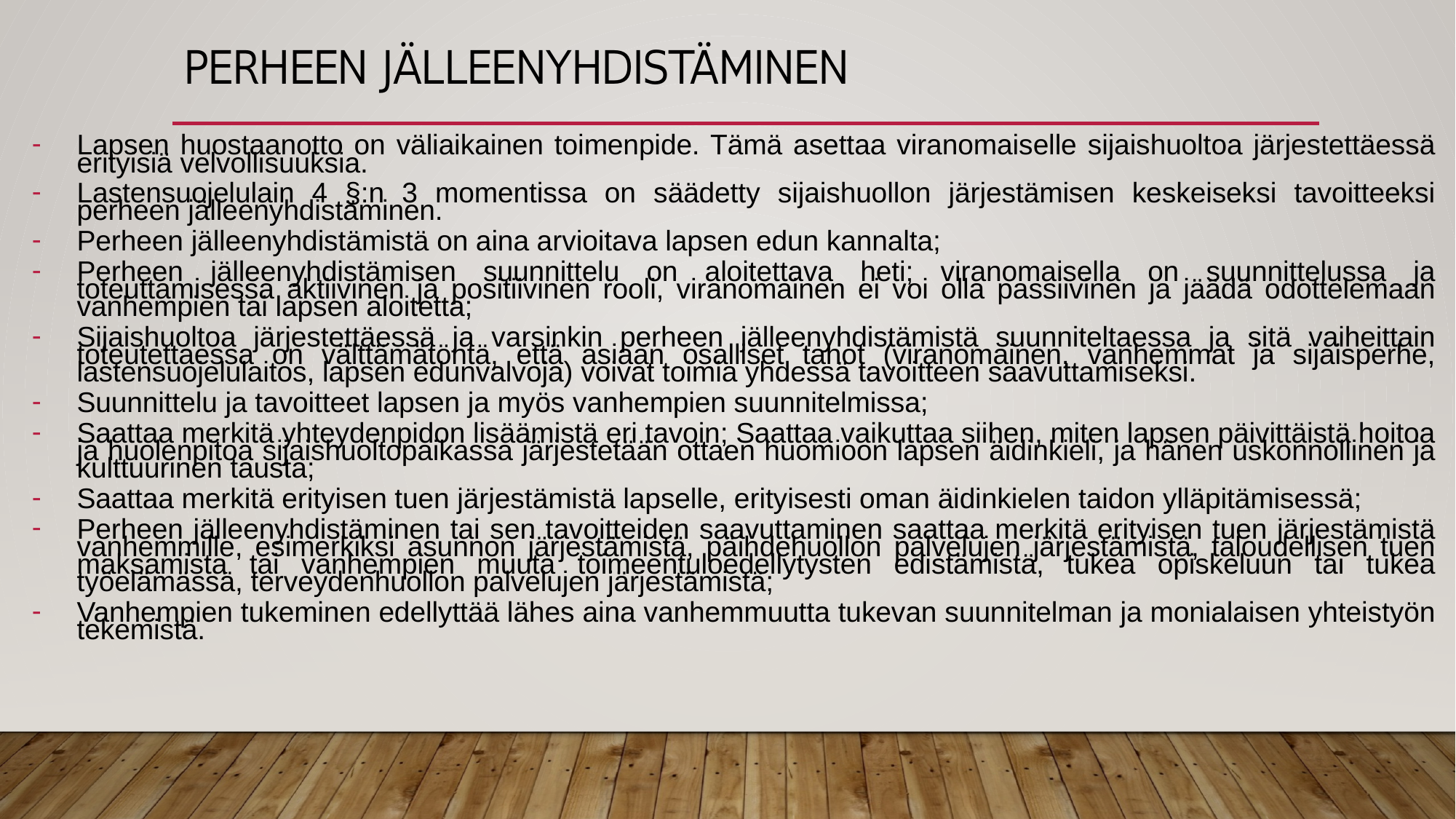

# Perheen jälleenyhdistäminen
Lapsen huostaanotto on väliaikainen toimenpide. Tämä asettaa viranomaiselle sijaishuoltoa järjestettäessä erityisiä velvollisuuksia.
Lastensuojelulain 4 §:n 3 momentissa on säädetty sijaishuollon järjestämisen keskeiseksi tavoitteeksi perheen jälleenyhdistäminen.
Perheen jälleenyhdistämistä on aina arvioitava lapsen edun kannalta;
Perheen jälleenyhdistämisen suunnittelu on aloitettava heti; viranomaisella on suunnittelussa ja toteuttamisessa aktiivinen ja positiivinen rooli, viranomainen ei voi olla passiivinen ja jäädä odottelemaan vanhempien tai lapsen aloitetta;
Sijaishuoltoa järjestettäessä ja varsinkin perheen jälleenyhdistämistä suunniteltaessa ja sitä vaiheittain toteutettaessa on välttämätöntä, että asiaan osalliset tahot (viranomainen, vanhemmat ja sijaisperhe, lastensuojelulaitos, lapsen edunvalvoja) voivat toimia yhdessä tavoitteen saavuttamiseksi.
Suunnittelu ja tavoitteet lapsen ja myös vanhempien suunnitelmissa;
Saattaa merkitä yhteydenpidon lisäämistä eri tavoin; Saattaa vaikuttaa siihen, miten lapsen päivittäistä hoitoa ja huolenpitoa sijaishuoltopaikassa järjestetään ottaen huomioon lapsen äidinkieli, ja hänen uskonnollinen ja kulttuurinen tausta;
Saattaa merkitä erityisen tuen järjestämistä lapselle, erityisesti oman äidinkielen taidon ylläpitämisessä;
Perheen jälleenyhdistäminen tai sen tavoitteiden saavuttaminen saattaa merkitä erityisen tuen järjestämistä vanhemmille, esimerkiksi asunnon järjestämistä, päihdehuollon palvelujen järjestämistä, taloudellisen tuen maksamista tai vanhempien muuta toimeentuloedellytysten edistämistä, tukea opiskeluun tai tukea työelämässä, terveydenhuollon palvelujen järjestämistä;
Vanhempien tukeminen edellyttää lähes aina vanhemmuutta tukevan suunnitelman ja monialaisen yhteistyön tekemistä.